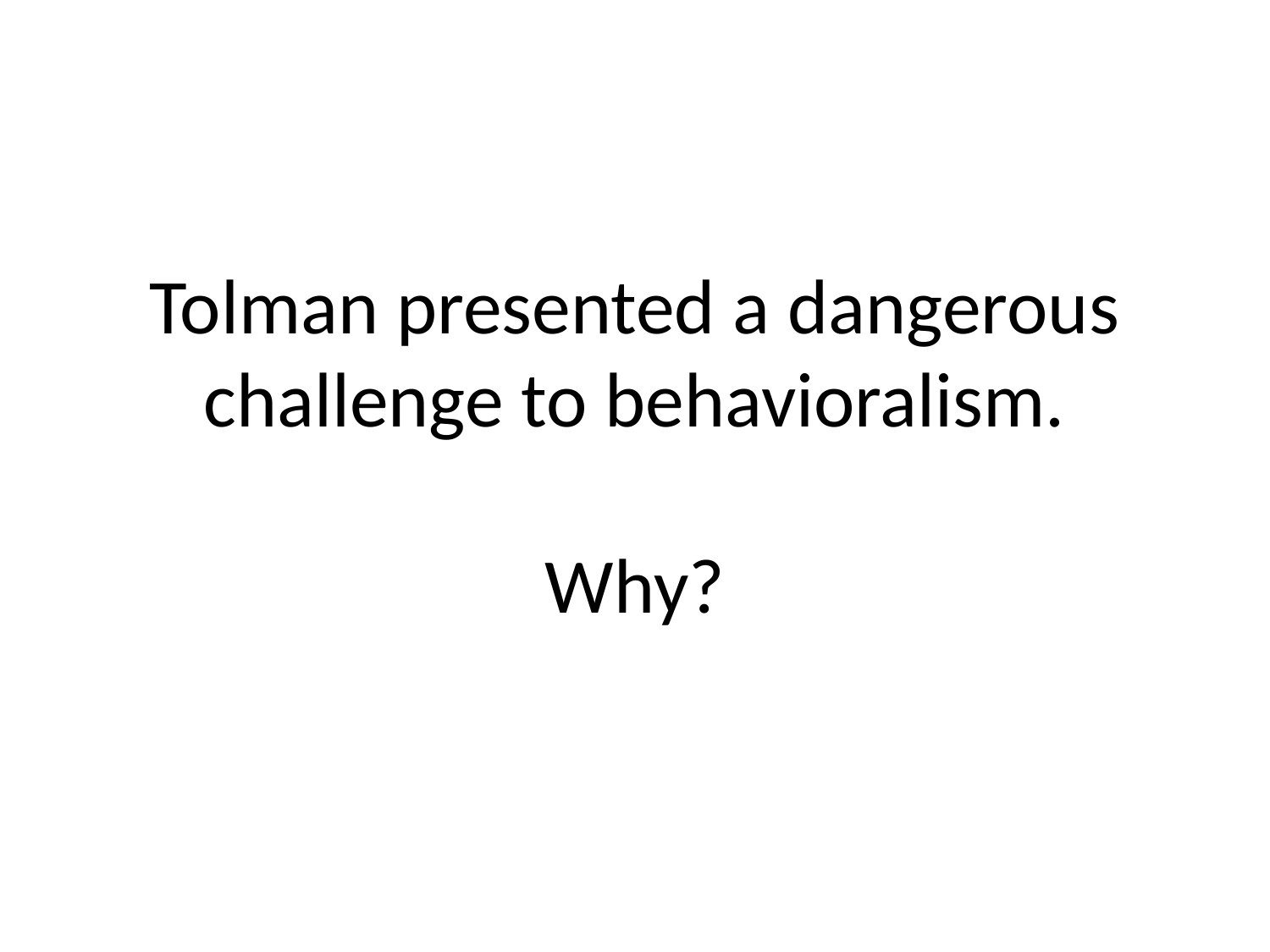

# Tolman presented a dangerous challenge to behavioralism. Why?